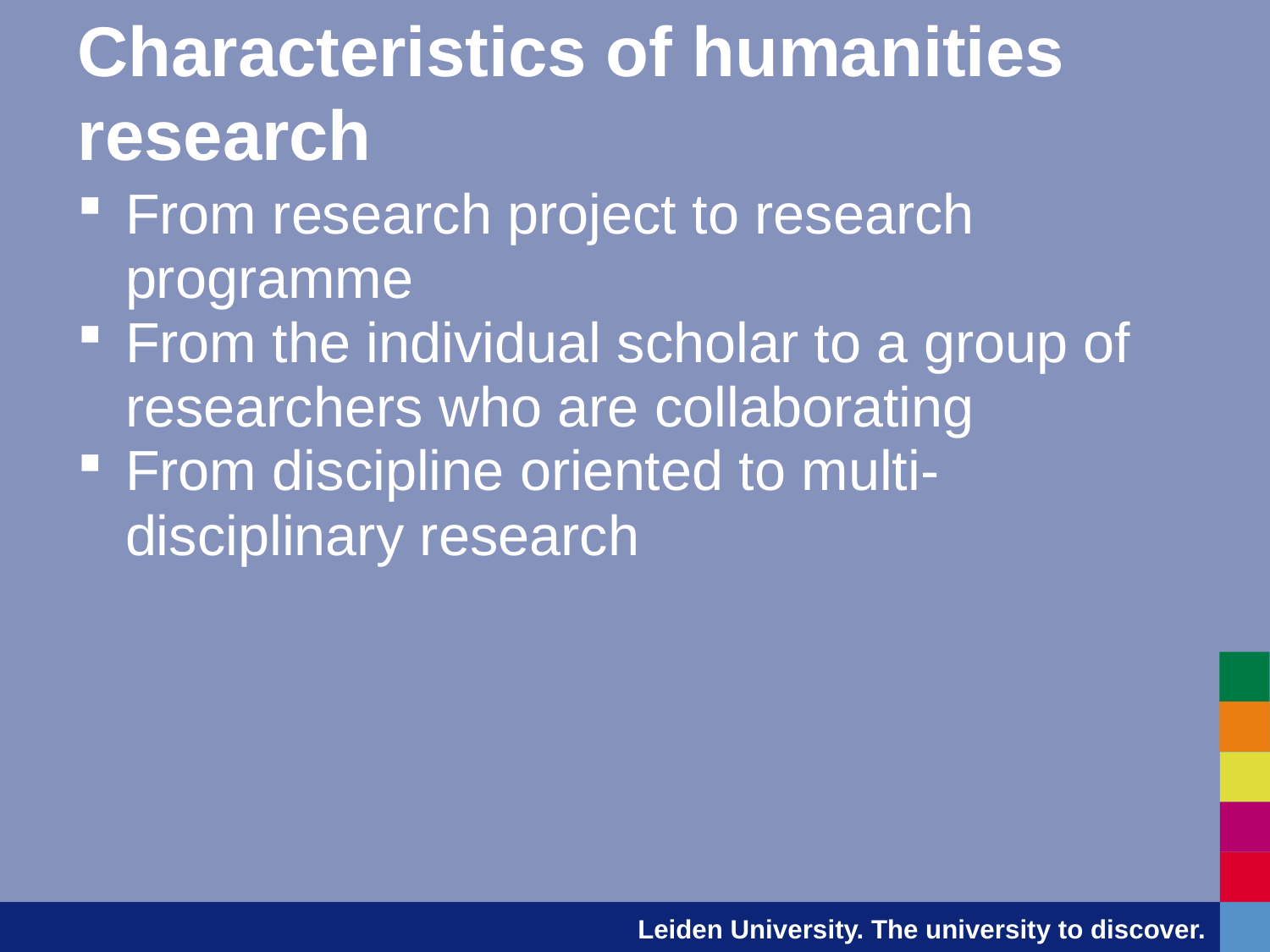

# Characteristics of humanities research
From research project to research programme
From the individual scholar to a group of researchers who are collaborating
From discipline oriented to multi-disciplinary research